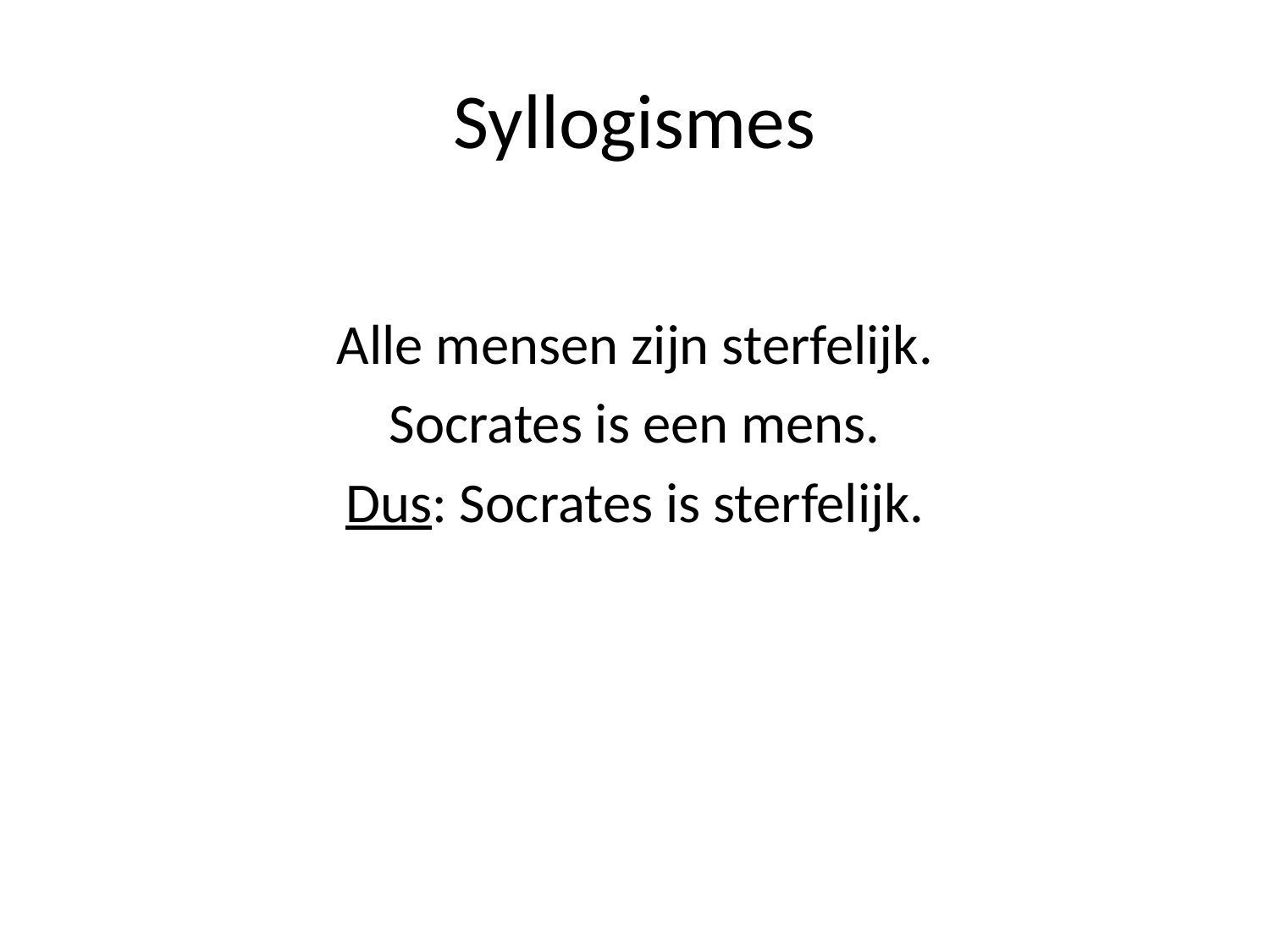

# Syllogismes

Alle mensen zijn sterfelijk.
Socrates is een mens.
Dus: Socrates is sterfelijk.